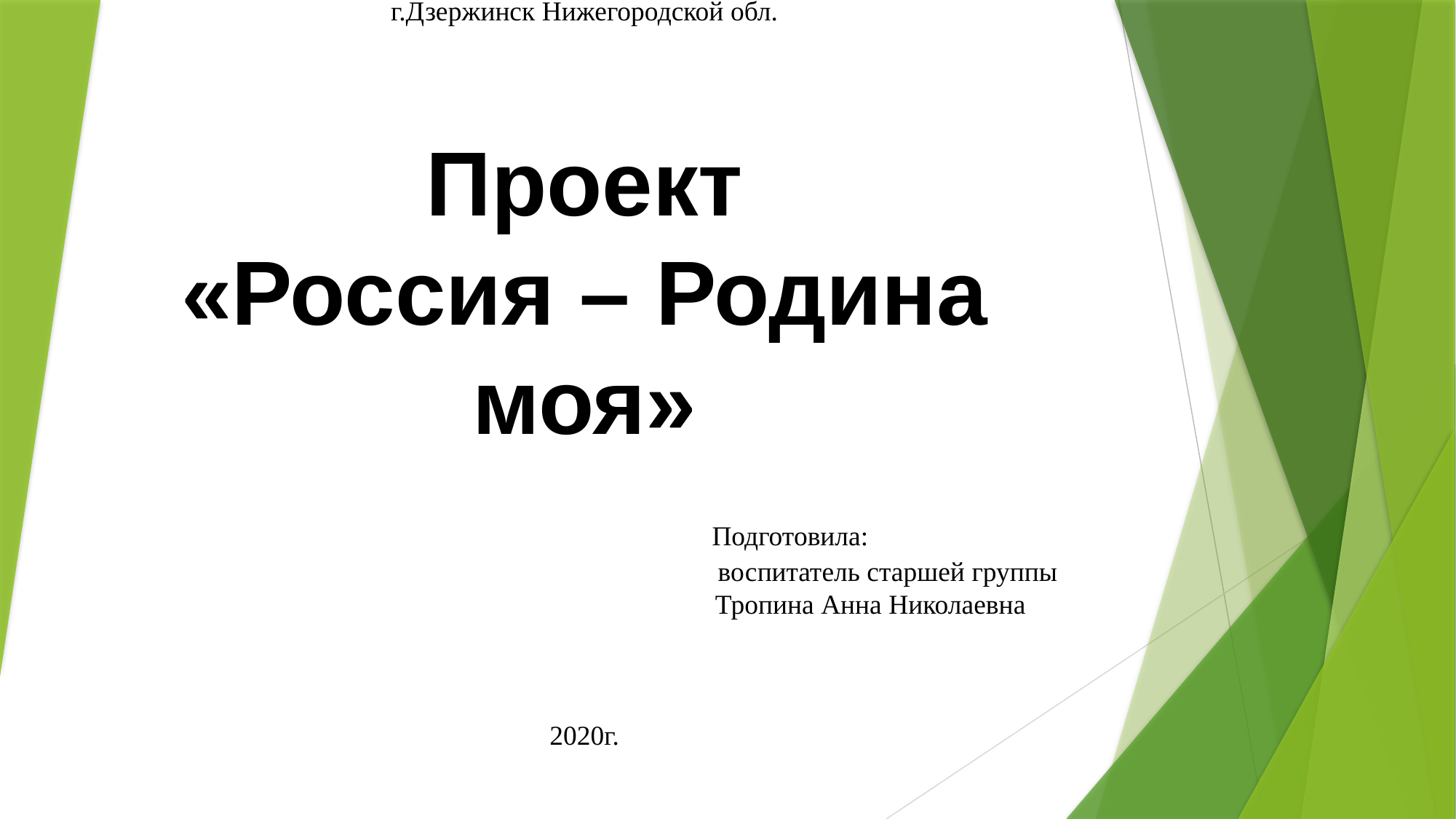

# Муниципальное бюджетное дошкольное образовательное учреждение «Детский сад № 143» г.Дзержинск Нижегородской обл. Проект «Россия – Родина моя» Подготовила: воспитатель старшей группы Тропина Анна Николаевна 2020г.